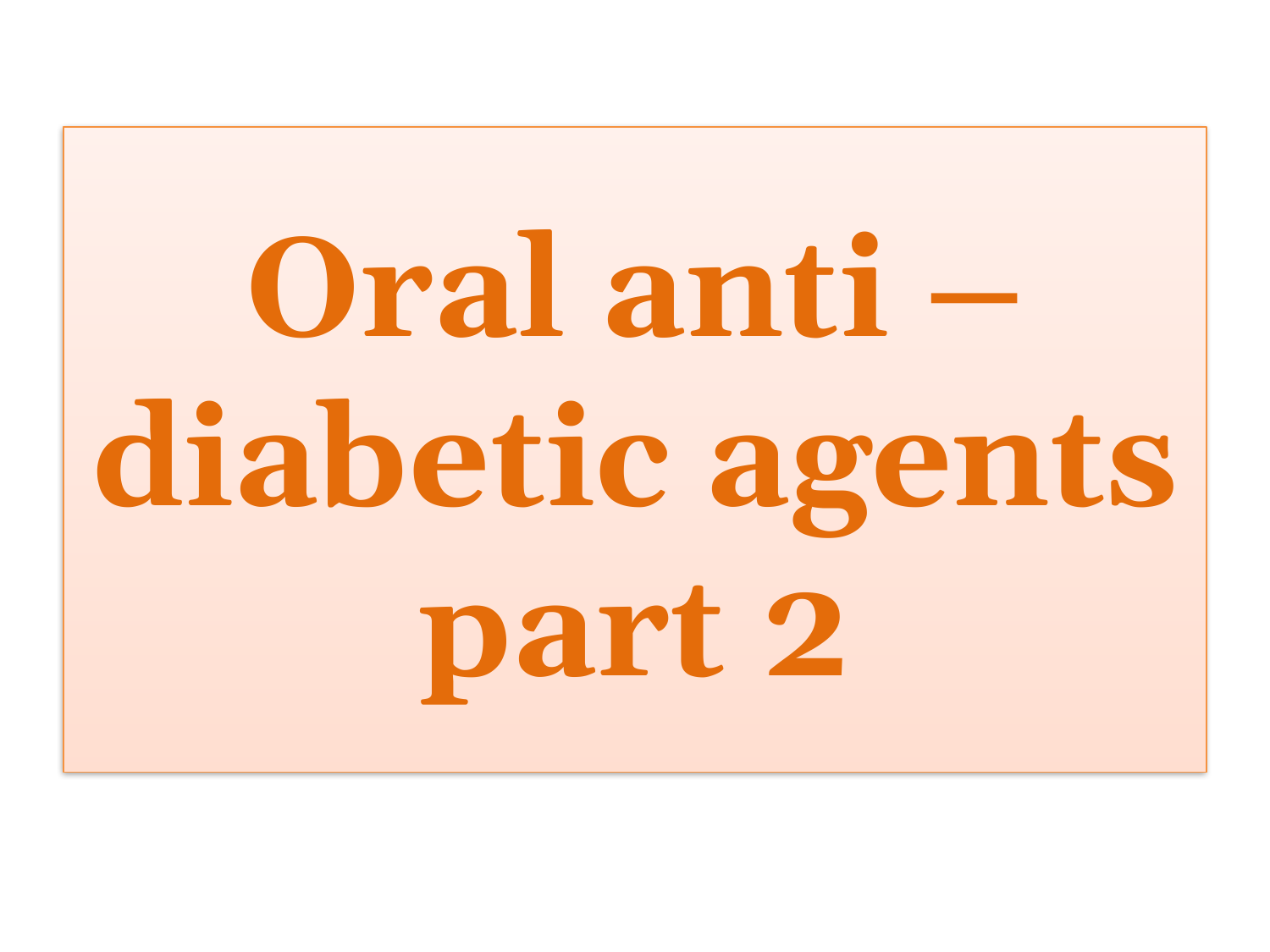

# Oral anti –diabetic agents part 2